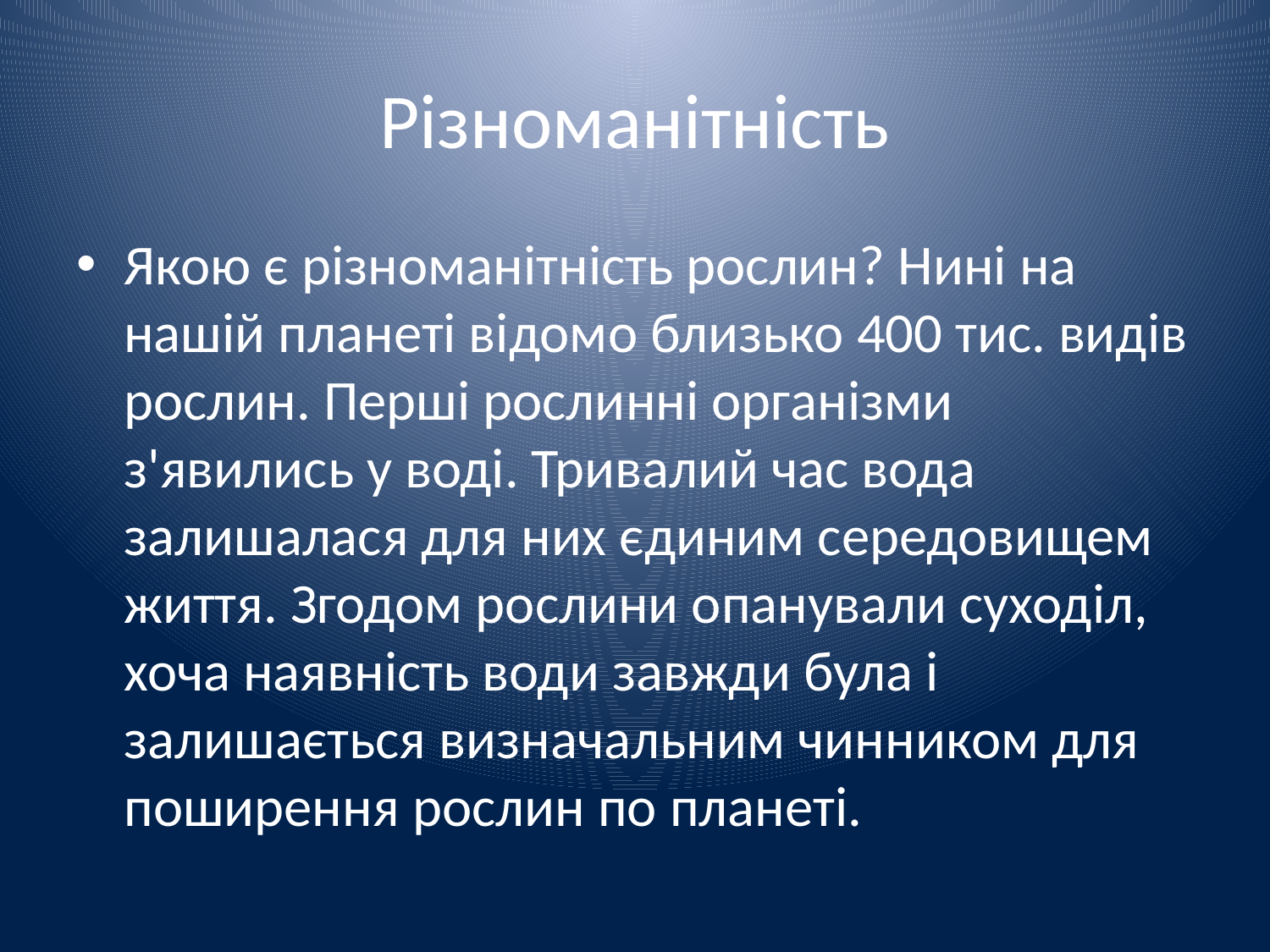

# Різноманітність
Якою є різноманітність рослин? Нині на нашій планеті відомо близько 400 тис. видів рослин. Перші рослинні організми з'явились у воді. Тривалий час вода залишалася для них єдиним середовищем життя. Згодом рослини опанували суходіл, хоча наявність води завжди була і залишається визначальним чинником для поширення рослин по планеті.